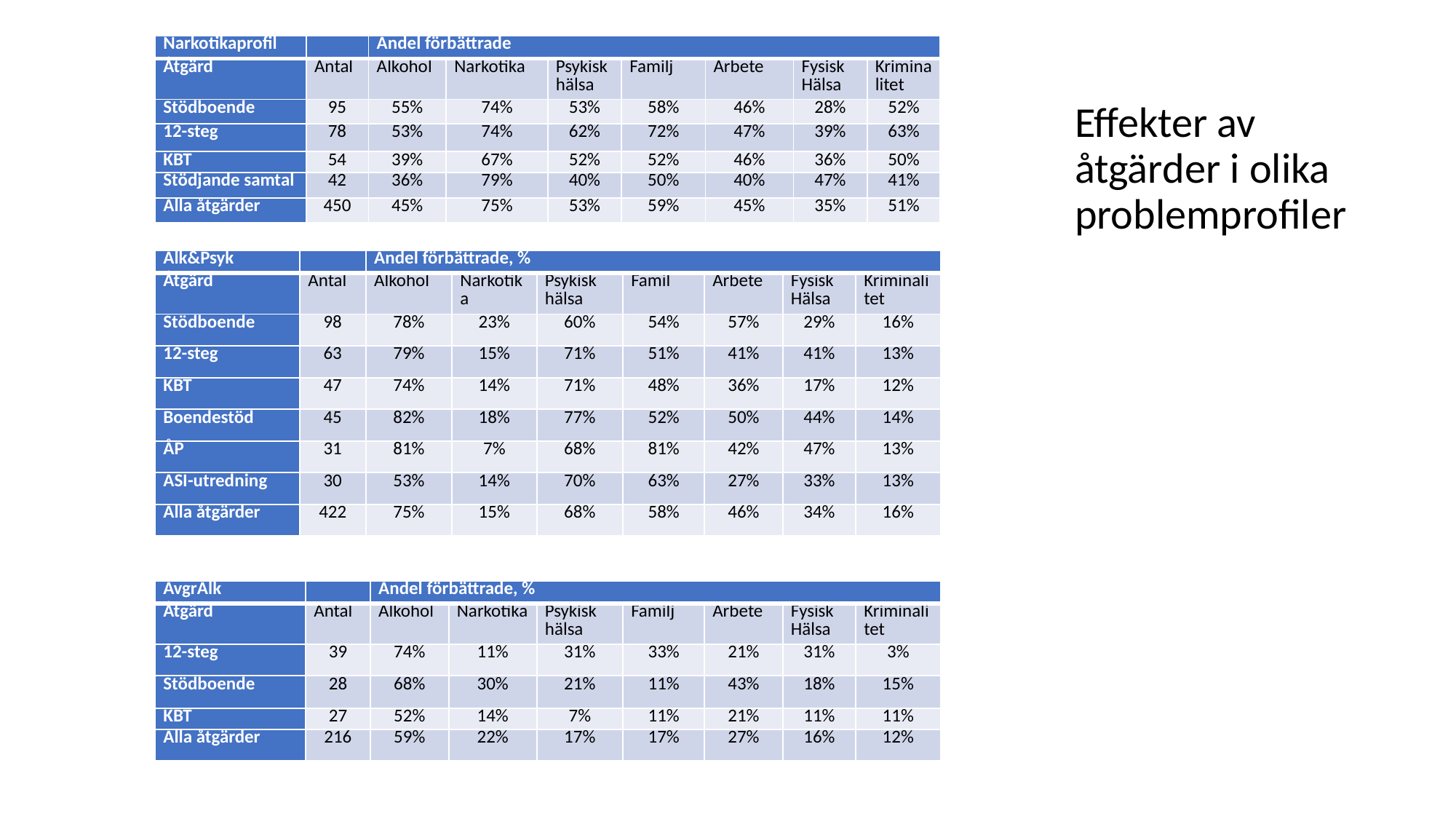

| Narkotikaprofil |  | Andel förbättrade |  |  |  |  |  |  |
| --- | --- | --- | --- | --- | --- | --- | --- | --- |
| Åtgärd | Antal | Alkohol | Narkotika | Psykisk hälsa | Familj | Arbete | Fysisk Hälsa | Kriminalitet |
| Stödboende | 95 | 55% | 74% | 53% | 58% | 46% | 28% | 52% |
| 12-steg | 78 | 53% | 74% | 62% | 72% | 47% | 39% | 63% |
| KBT | 54 | 39% | 67% | 52% | 52% | 46% | 36% | 50% |
| Stödjande samtal | 42 | 36% | 79% | 40% | 50% | 40% | 47% | 41% |
| Alla åtgärder | 450 | 45% | 75% | 53% | 59% | 45% | 35% | 51% |
# Effekter av åtgärder i olika problemprofiler
| Alk&Psyk |  | Andel förbättrade, % |  |  |  |  |  |  |
| --- | --- | --- | --- | --- | --- | --- | --- | --- |
| Åtgärd | Antal | Alkohol | Narkotika | Psykisk hälsa | Famil | Arbete | Fysisk Hälsa | Kriminalitet |
| Stödboende | 98 | 78% | 23% | 60% | 54% | 57% | 29% | 16% |
| 12-steg | 63 | 79% | 15% | 71% | 51% | 41% | 41% | 13% |
| KBT | 47 | 74% | 14% | 71% | 48% | 36% | 17% | 12% |
| Boendestöd | 45 | 82% | 18% | 77% | 52% | 50% | 44% | 14% |
| ÅP | 31 | 81% | 7% | 68% | 81% | 42% | 47% | 13% |
| ASI-utredning | 30 | 53% | 14% | 70% | 63% | 27% | 33% | 13% |
| Alla åtgärder | 422 | 75% | 15% | 68% | 58% | 46% | 34% | 16% |
| AvgrAlk |  | Andel förbättrade, % |  |  |  |  |  |  |
| --- | --- | --- | --- | --- | --- | --- | --- | --- |
| Åtgärd | Antal | Alkohol | Narkotika | Psykisk hälsa | Familj | Arbete | Fysisk Hälsa | Kriminalitet |
| 12-steg | 39 | 74% | 11% | 31% | 33% | 21% | 31% | 3% |
| Stödboende | 28 | 68% | 30% | 21% | 11% | 43% | 18% | 15% |
| KBT | 27 | 52% | 14% | 7% | 11% | 21% | 11% | 11% |
| Alla åtgärder | 216 | 59% | 22% | 17% | 17% | 27% | 16% | 12% |